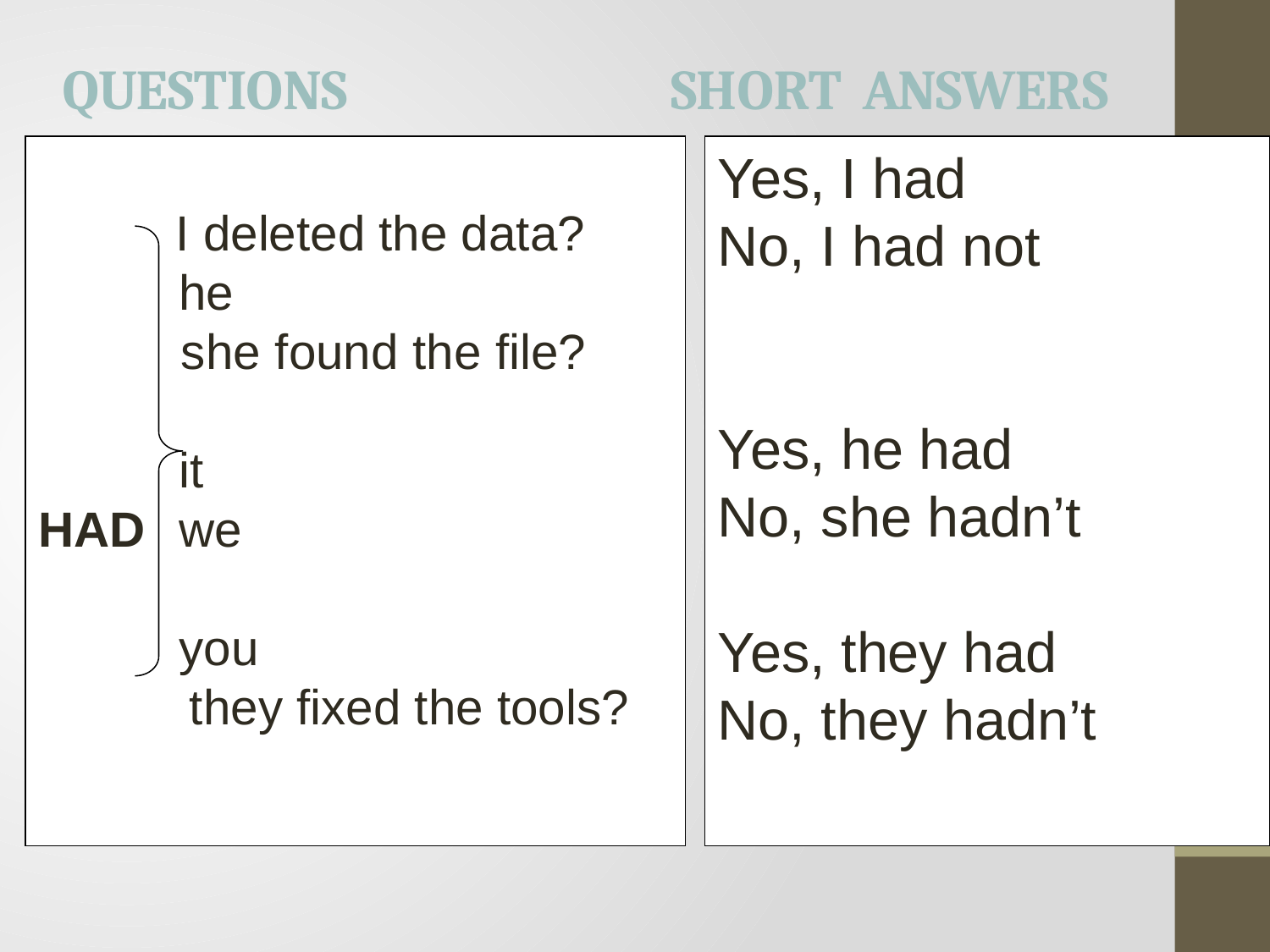

# QUESTIONS                              SHORT  ANSWERS

          I deleted the data?
	 he
          she found the file?                                                 	 it
HAD	 we                                                                         	 you
           they fixed the tools?

Yes, I had
No, I had not

Yes, he had
No, she hadn’t

Yes, they had
No, they hadn’t